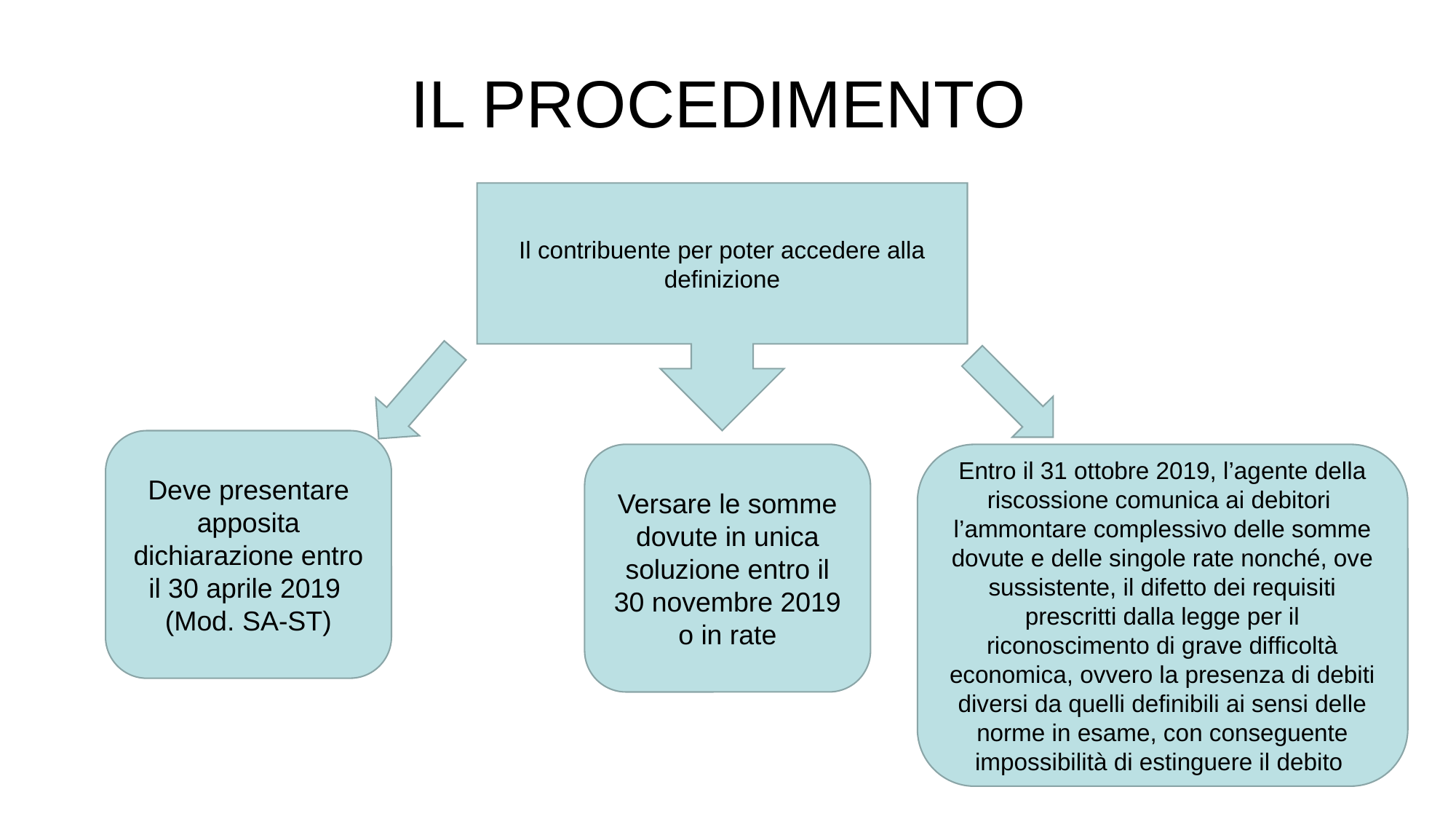

# IL PROCEDIMENTO
Il contribuente per poter accedere alla definizione

Deve presentare apposita dichiarazione entro il 30 aprile 2019
(Mod. SA-ST)
Versare le somme dovute in unica soluzione entro il 30 novembre 2019 o in rate
Entro il 31 ottobre 2019, l’agente della riscossione comunica ai debitori  l’ammontare complessivo delle somme dovute e delle singole rate nonché, ove sussistente, il difetto dei requisiti prescritti dalla legge per il riconoscimento di grave difficoltà economica, ovvero la presenza di debiti diversi da quelli definibili ai sensi delle norme in esame, con conseguente impossibilità di estinguere il debito